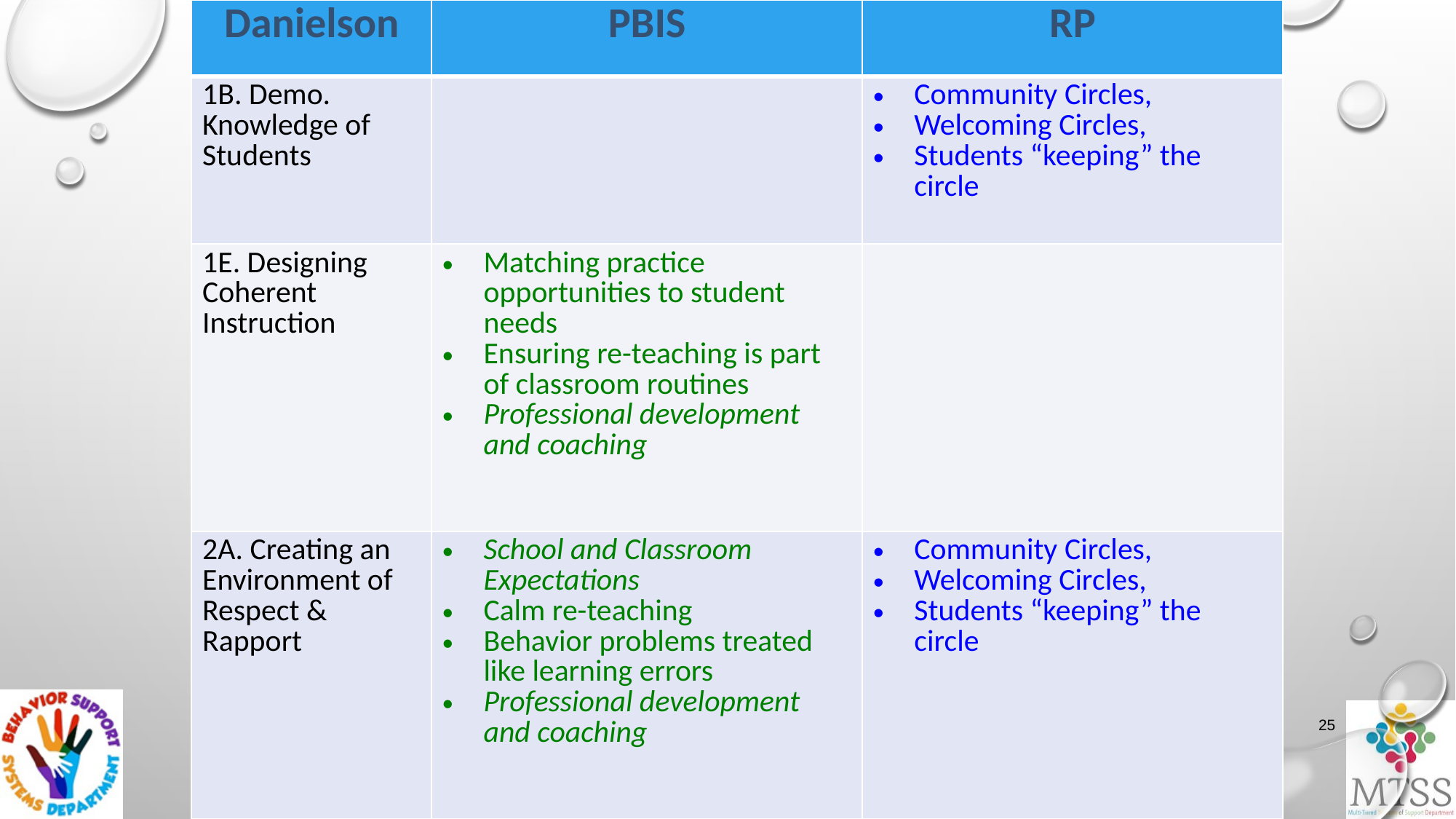

| Danielson | PBIS | RP |
| --- | --- | --- |
| 1B. Demo. Knowledge of Students |  | Community Circles, Welcoming Circles, Students “keeping” the circle |
| 1E. Designing Coherent Instruction | Matching practice opportunities to student needs Ensuring re-teaching is part of classroom routines Professional development and coaching |  |
| 2A. Creating an Environment of Respect & Rapport | School and Classroom Expectations Calm re-teaching Behavior problems treated like learning errors Professional development and coaching | Community Circles, Welcoming Circles, Students “keeping” the circle |
25